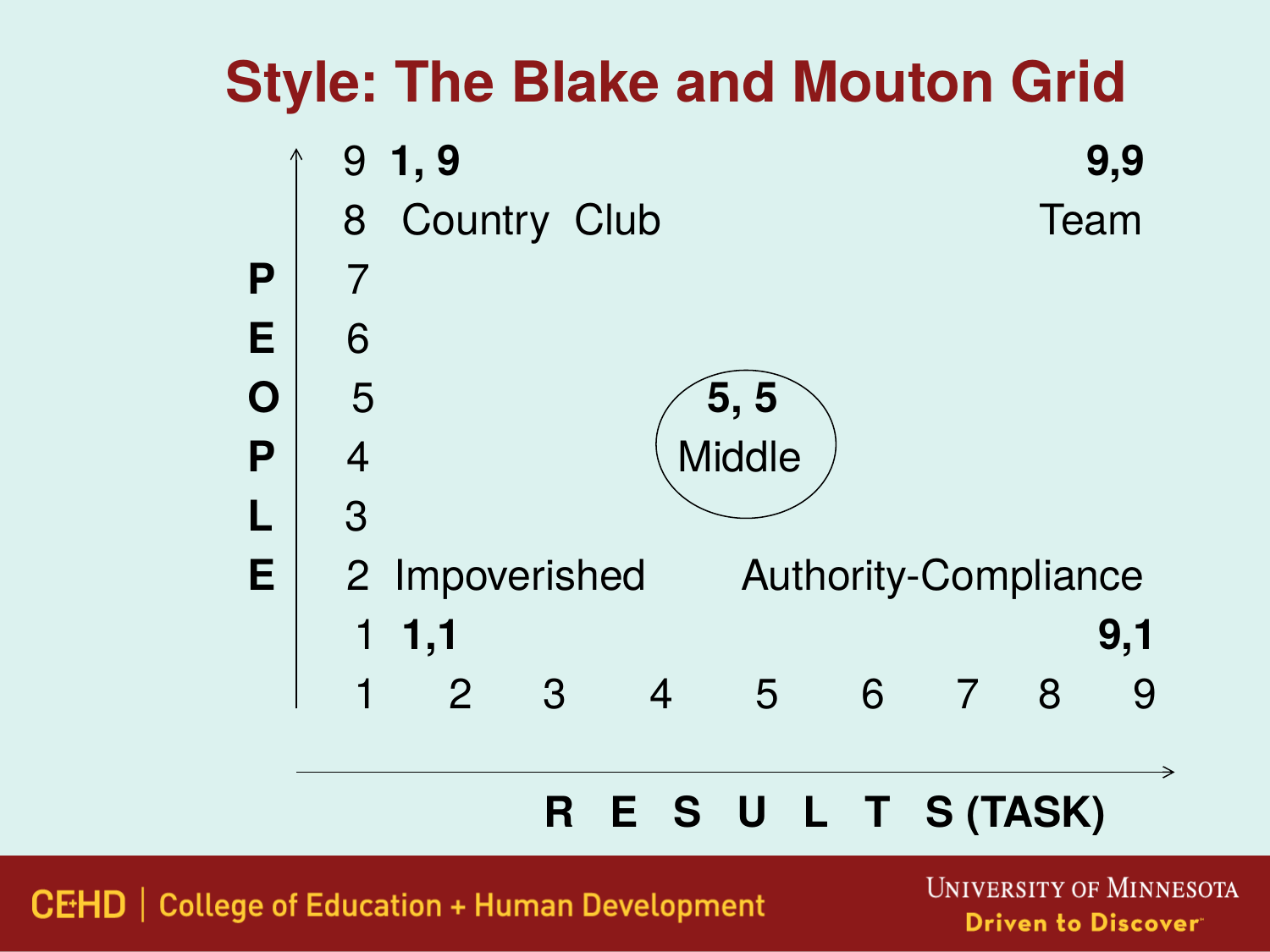

# Style: The Blake and Mouton Grid
          9  1, 9                                                     9,9
          8   Country  Club                                Team
  P      7
  E      6
  O      5                            5, 5
  P      4                          Middle
  L      3
  E      2  Impoverished        Authority-Compliance
           1  1,1                                                      9,1
           1      2      3       4       5       6      7     8      9

                           R   E   S   U   L   T   S (TASK)